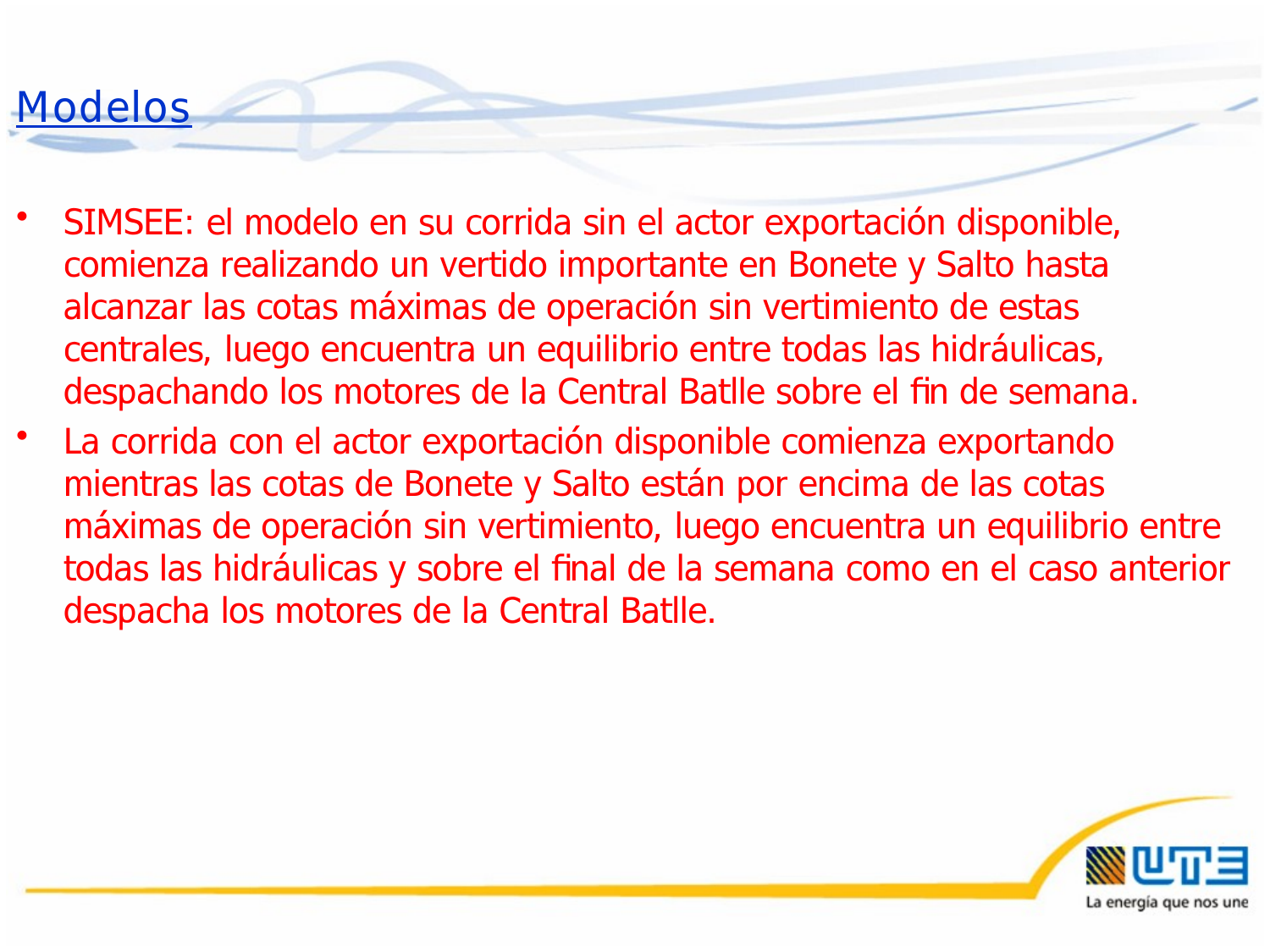

Modelos

SIMSEE: el modelo en su corrida sin el actor exportación disponible, comienza realizando un vertido importante en Bonete y Salto hasta alcanzar las cotas máximas de operación sin vertimiento de estas centrales, luego encuentra un equilibrio entre todas las hidráulicas, despachando los motores de la Central Batlle sobre el fin de semana.
La corrida con el actor exportación disponible comienza exportando mientras las cotas de Bonete y Salto están por encima de las cotas máximas de operación sin vertimiento, luego encuentra un equilibrio entre todas las hidráulicas y sobre el final de la semana como en el caso anterior despacha los motores de la Central Batlle.